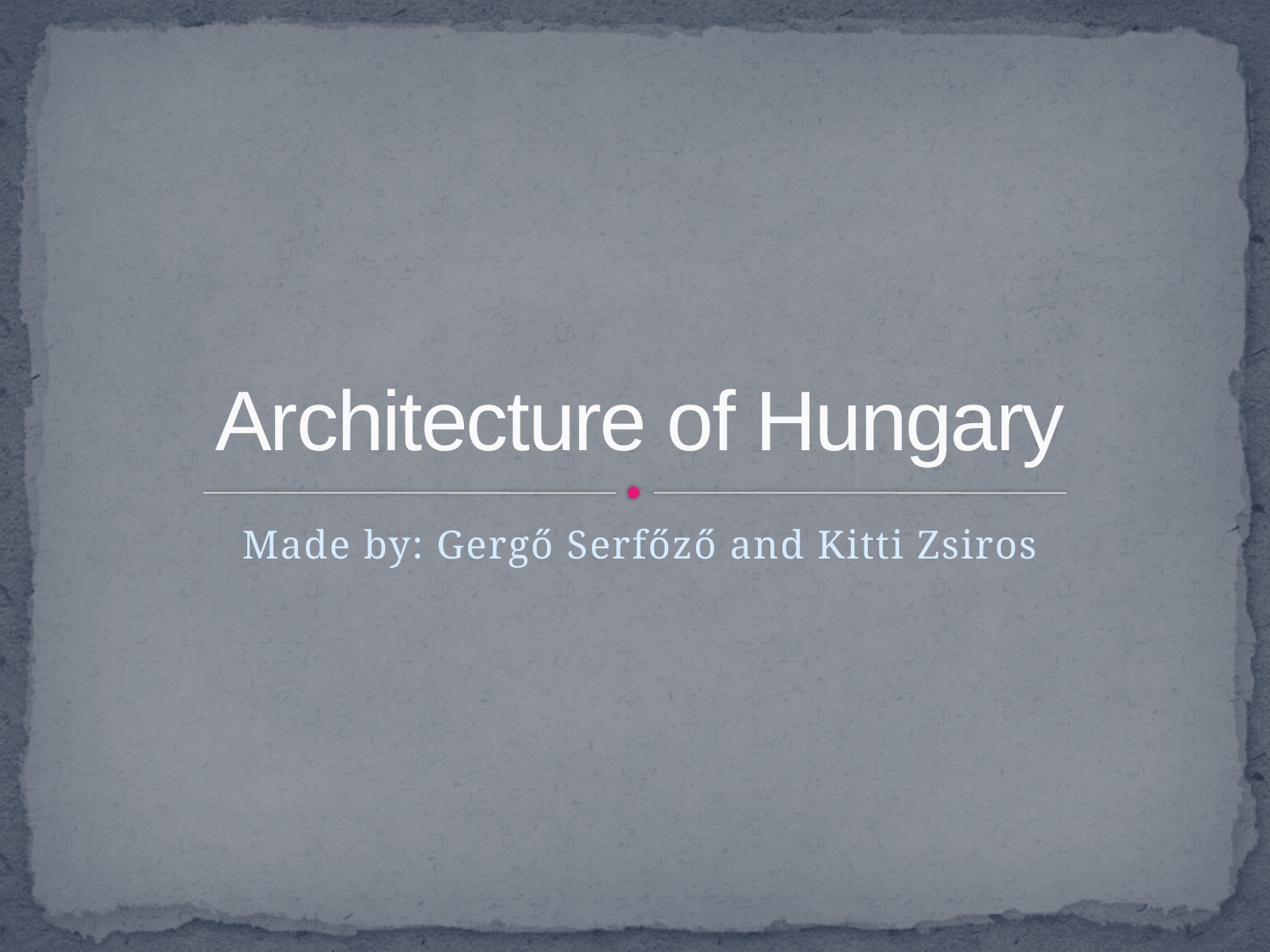

# Architecture of Hungary
Made by: Gergő Serfőző and Kitti Zsiros